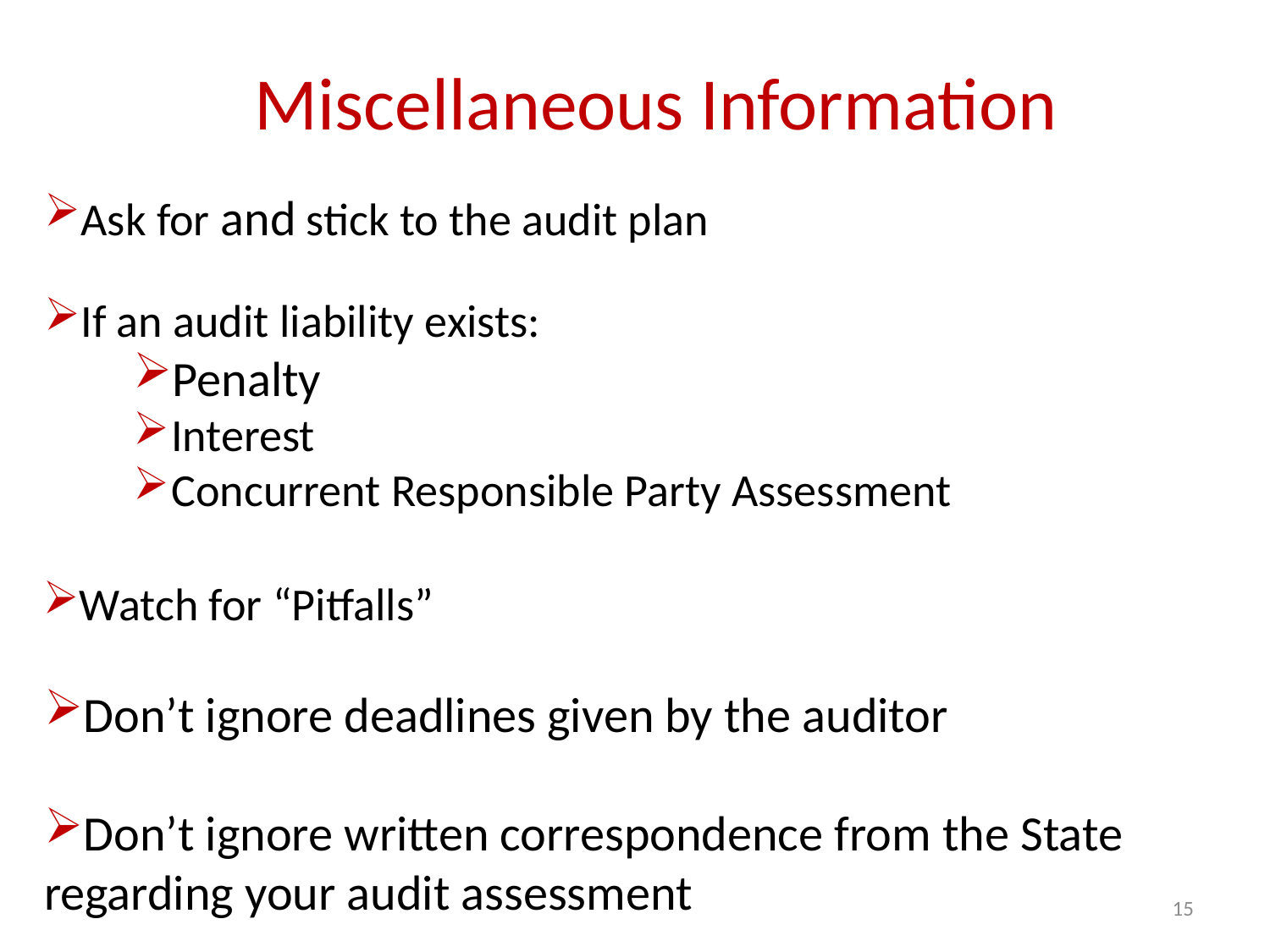

# Miscellaneous Information
Ask for and stick to the audit plan
If an audit liability exists:
Penalty
Interest
Concurrent Responsible Party Assessment
Watch for “Pitfalls”
Don’t ignore deadlines given by the auditor

Don’t ignore written correspondence from the State regarding your audit assessment
15